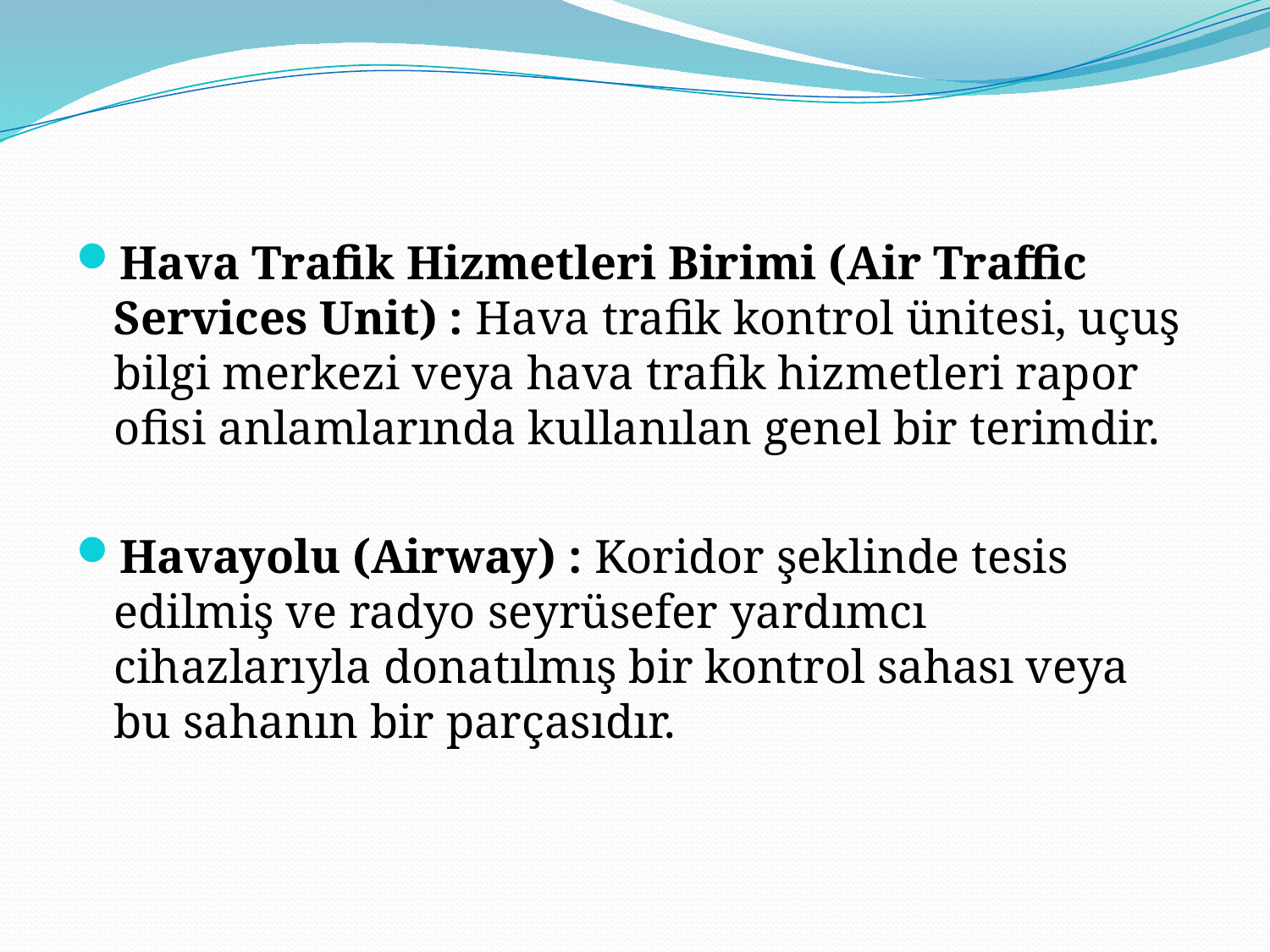

Hava Trafik Hizmetleri Birimi (Air Traffic Services Unit) : Hava trafik kontrol ünitesi, uçuş bilgi merkezi veya hava trafik hizmetleri rapor ofisi anlamlarında kullanılan genel bir terimdir.

Havayolu (Airway) : Koridor şeklinde tesis edilmiş ve radyo seyrüsefer yardımcı cihazlarıyla donatılmış bir kontrol sahası veya bu sahanın bir parçasıdır.